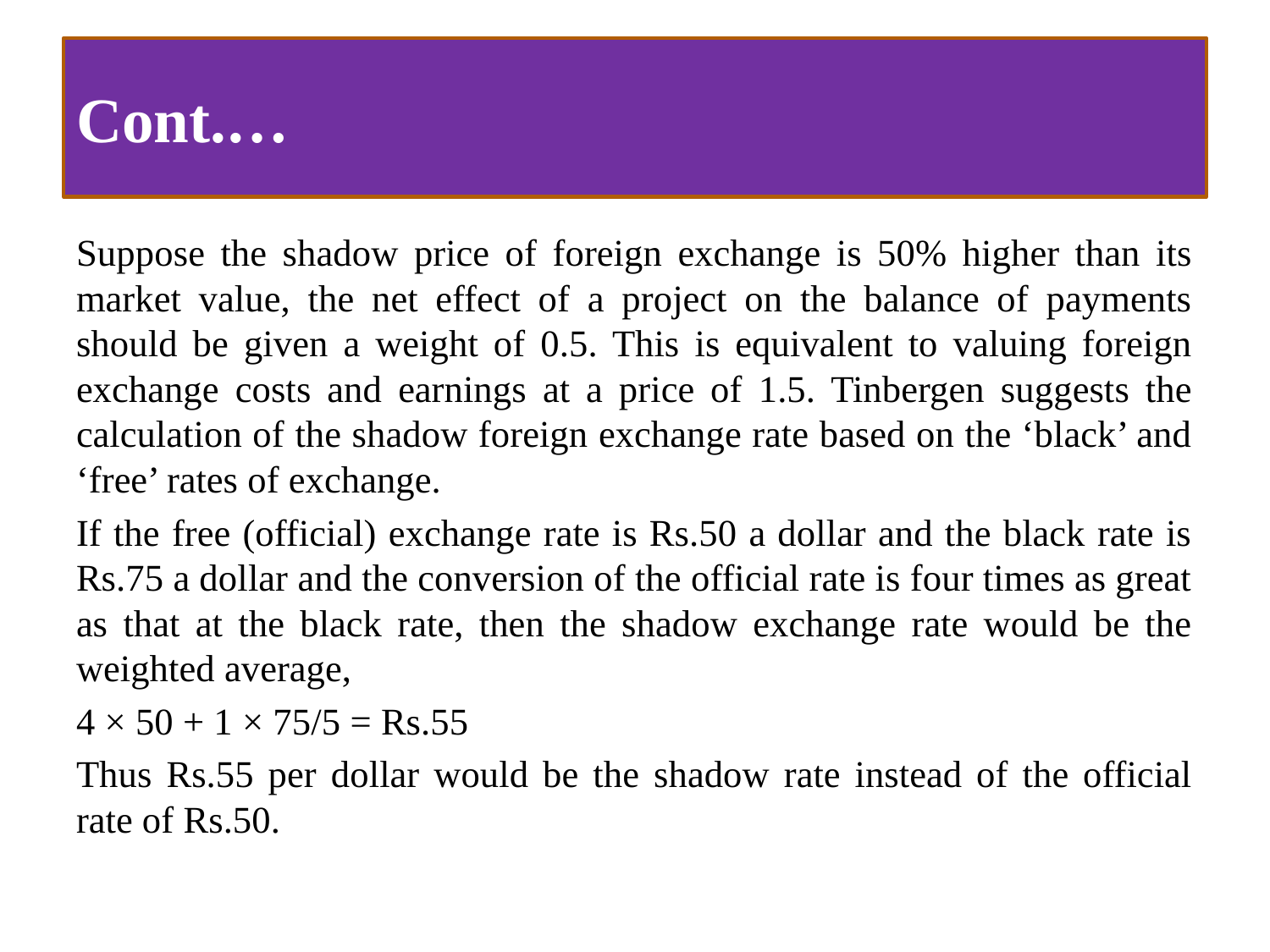

# Cont.…
Suppose the shadow price of foreign exchange is 50% higher than its market value, the net effect of a project on the balance of payments should be given a weight of 0.5. This is equivalent to valuing foreign exchange costs and earnings at a price of 1.5. Tinbergen suggests the calculation of the shadow foreign exchange rate based on the ‘black’ and ‘free’ rates of exchange.
If the free (official) exchange rate is Rs.50 a dollar and the black rate is Rs.75 a dollar and the conversion of the official rate is four times as great as that at the black rate, then the shadow exchange rate would be the weighted average,
4 × 50 + 1 × 75/5 = Rs.55
Thus Rs.55 per dollar would be the shadow rate instead of the official rate of Rs.50.